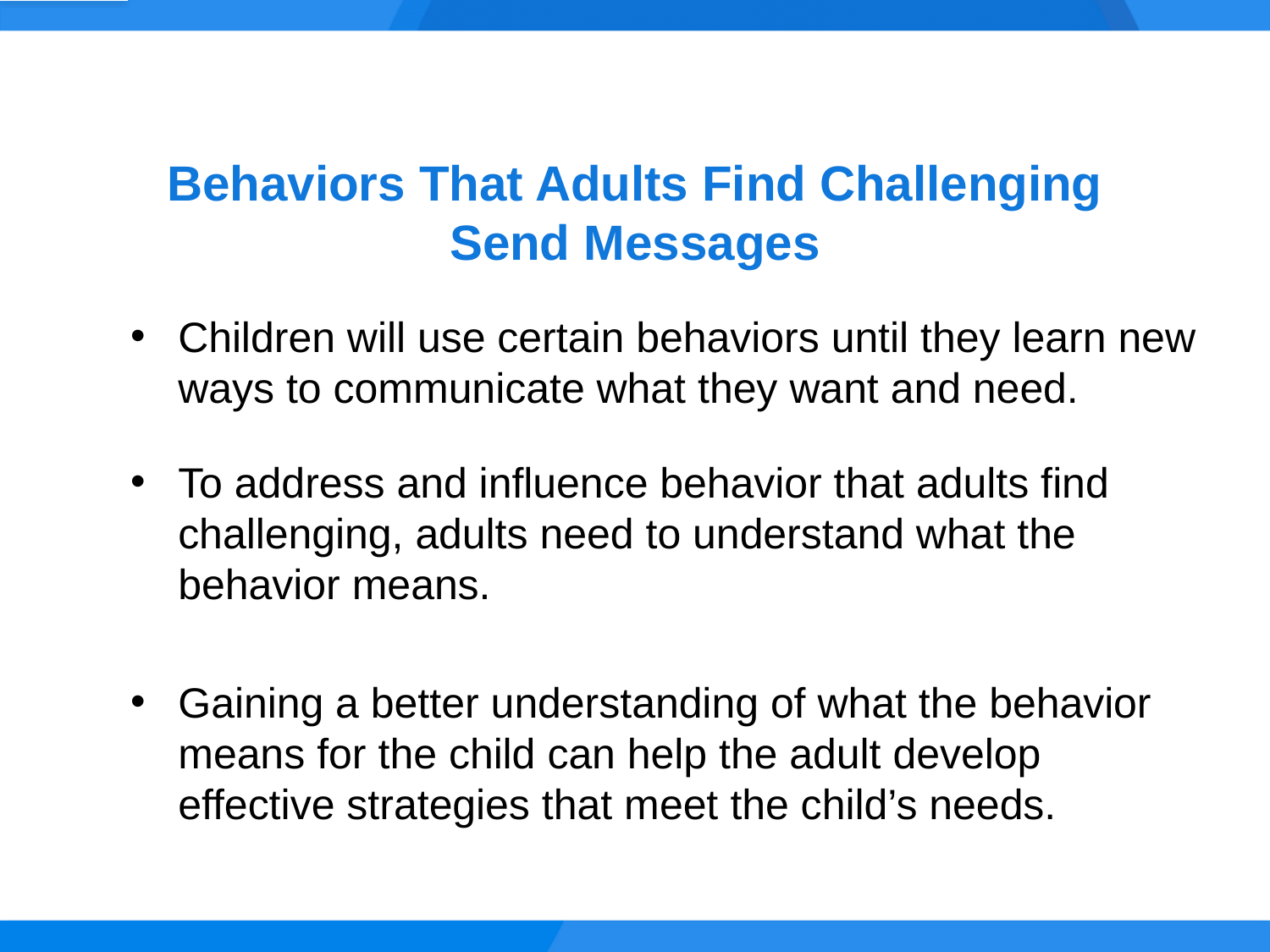

# Behaviors That Adults Find Challenging Send Messages
Children will use certain behaviors until they learn new ways to communicate what they want and need.
To address and influence behavior that adults find challenging, adults need to understand what the behavior means.

Gaining a better understanding of what the behavior means for the child can help the adult develop effective strategies that meet the child’s needs.